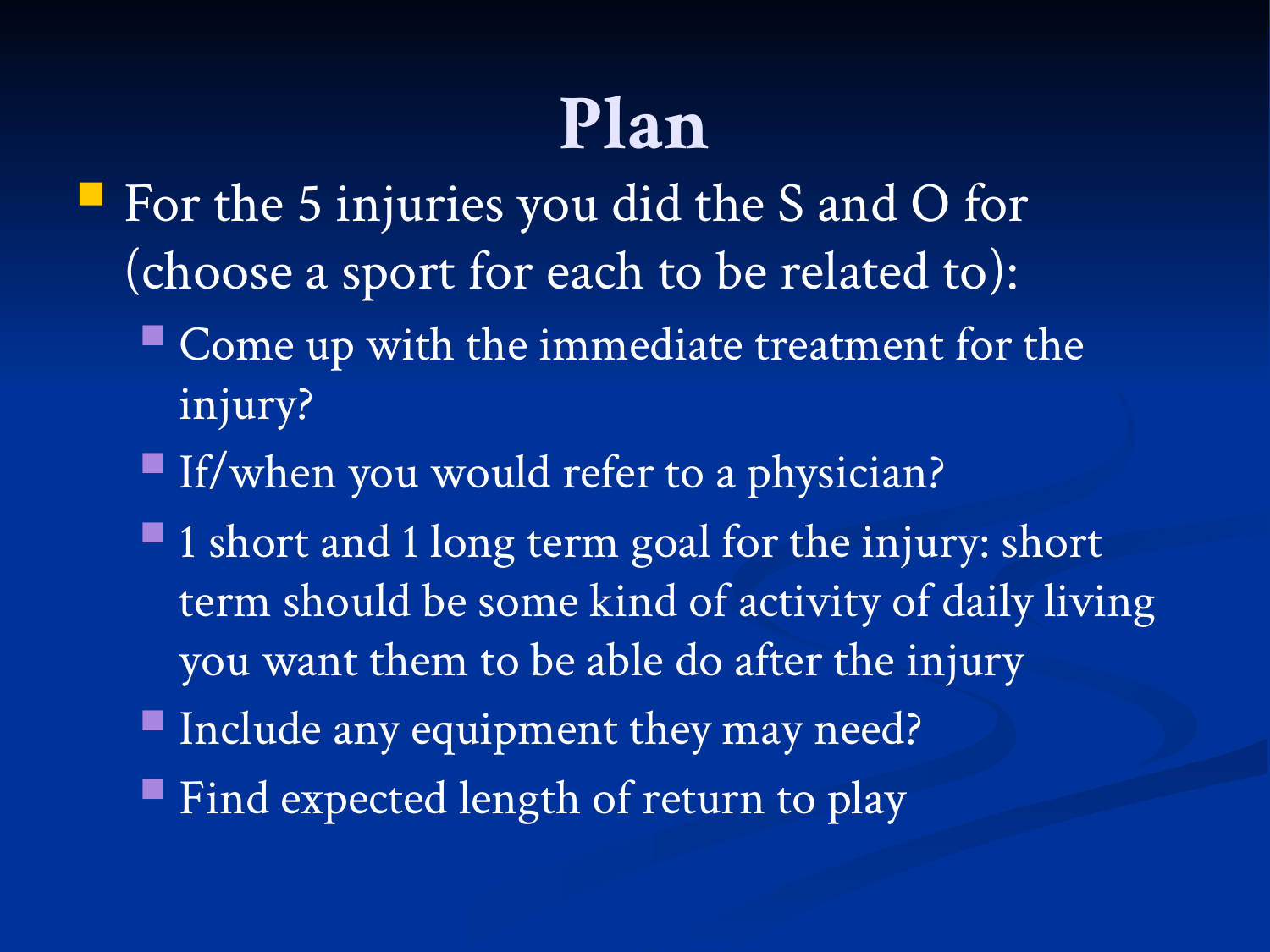

# Plan
For the 5 injuries you did the S and O for (choose a sport for each to be related to):
Come up with the immediate treatment for the injury?
If/when you would refer to a physician?
1 short and 1 long term goal for the injury: short term should be some kind of activity of daily living you want them to be able do after the injury
Include any equipment they may need?
Find expected length of return to play